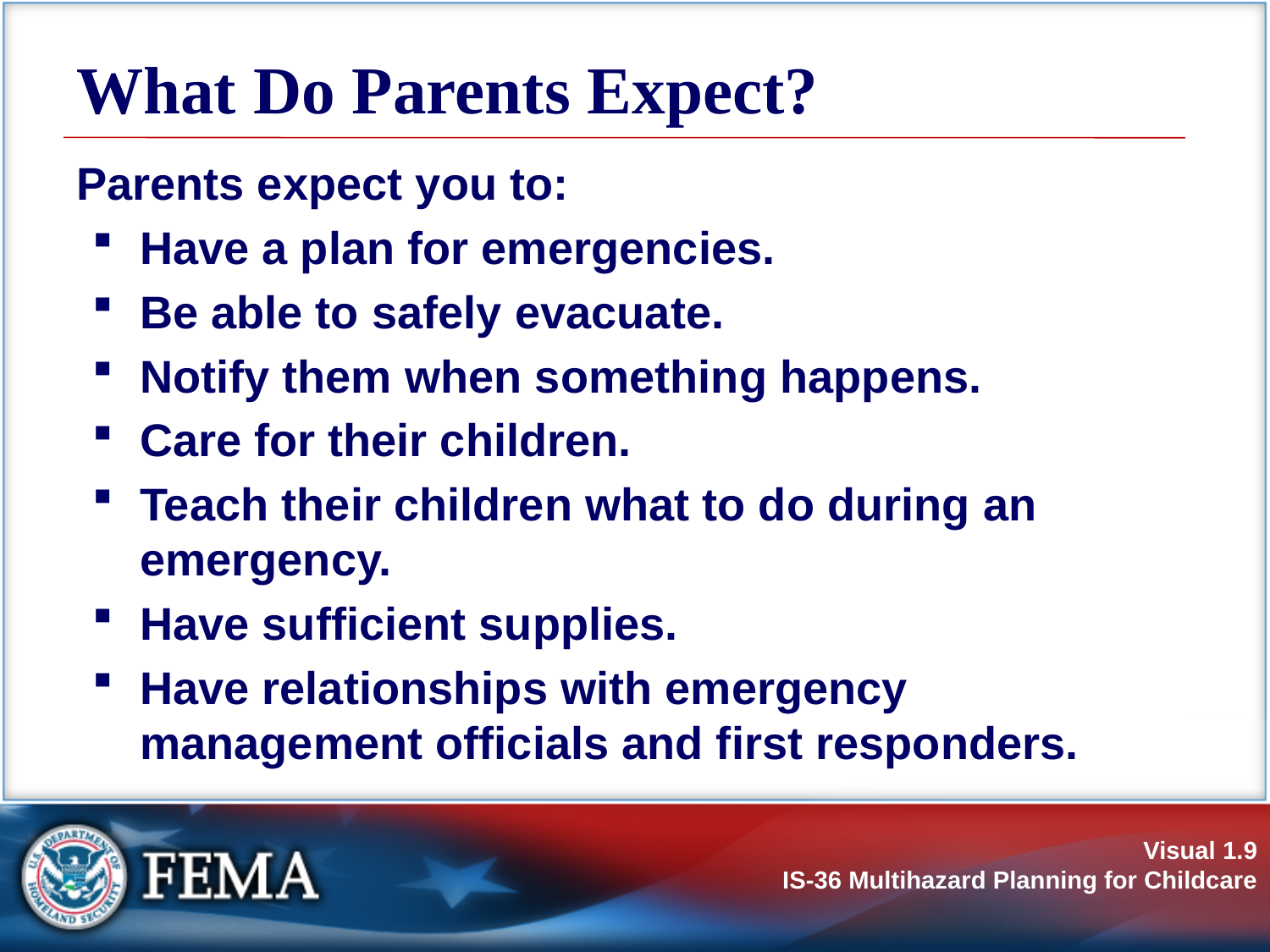

# What Do Parents Expect?
Parents expect you to:
Have a plan for emergencies.
Be able to safely evacuate.
Notify them when something happens.
Care for their children.
Teach their children what to do during an emergency.
Have sufficient supplies.
Have relationships with emergency management officials and first responders.